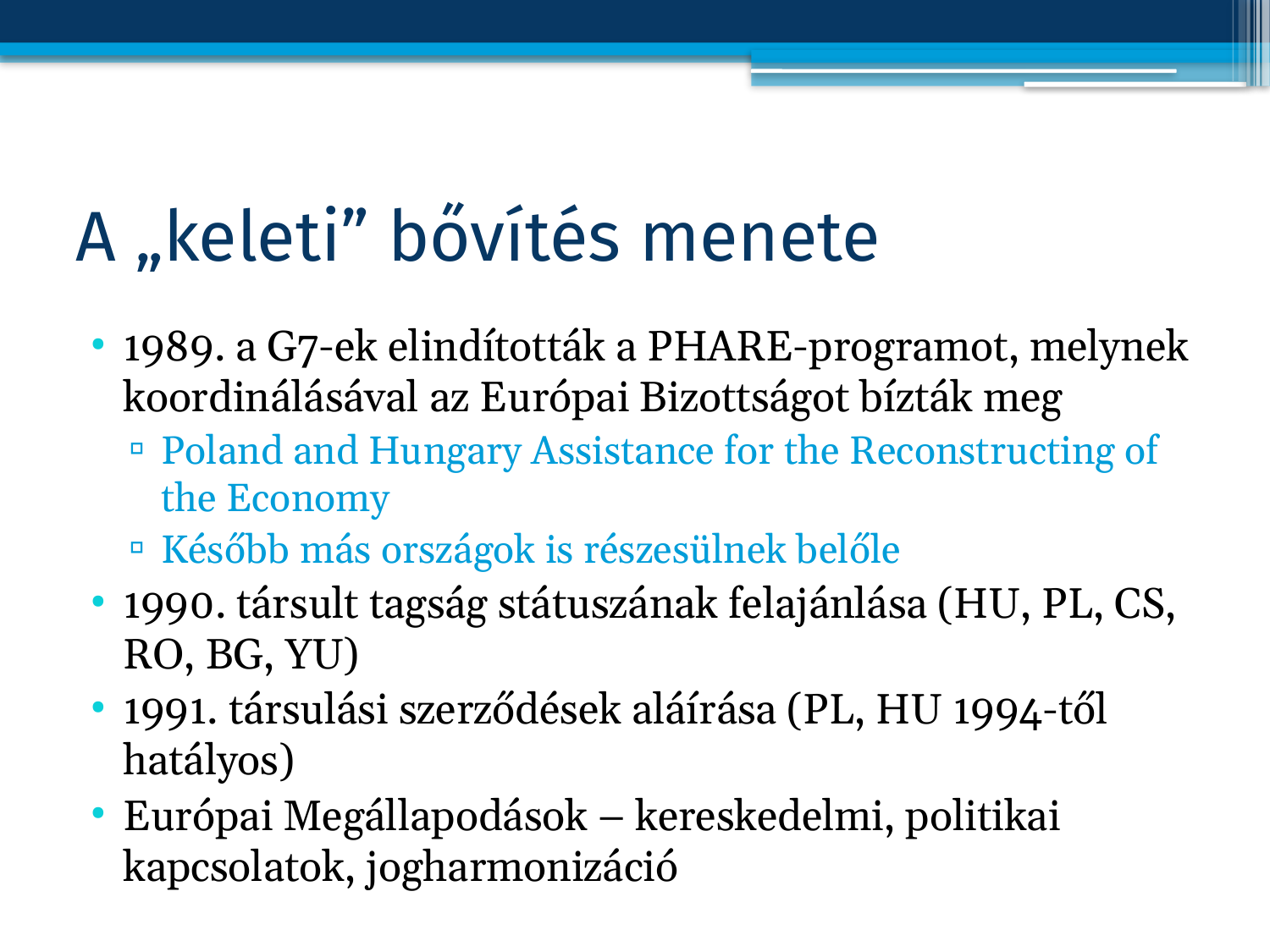

# A „keleti” bővítés menete
1989. a G7-ek elindították a PHARE-programot, melynek koordinálásával az Európai Bizottságot bízták meg
Poland and Hungary Assistance for the Reconstructing of the Economy
Később más országok is részesülnek belőle
1990. társult tagság státuszának felajánlása (HU, PL, CS, RO, BG, YU)
1991. társulási szerződések aláírása (PL, HU 1994-től hatályos)
Európai Megállapodások – kereskedelmi, politikai kapcsolatok, jogharmonizáció